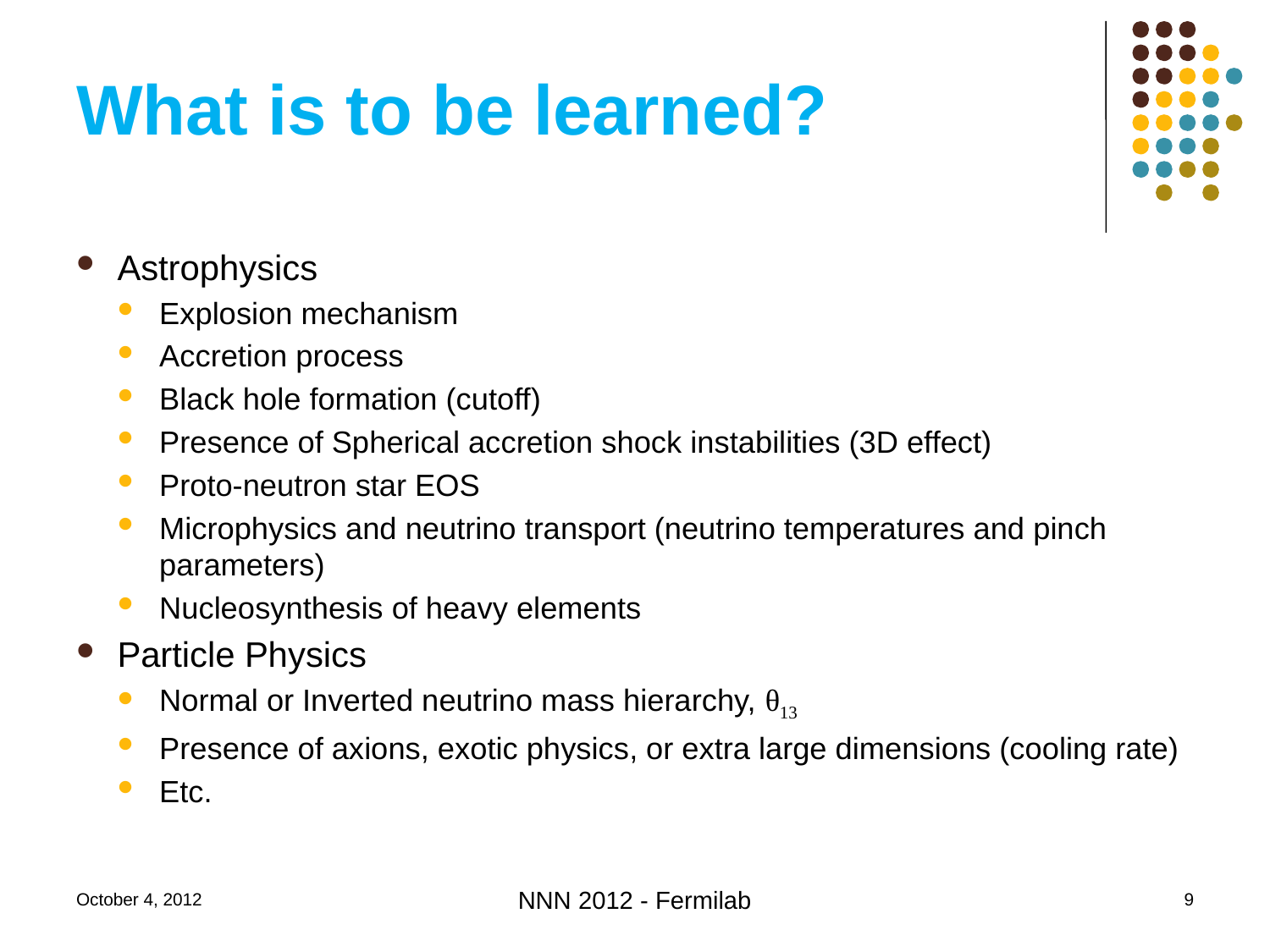

# What is to be learned?
Astrophysics
Explosion mechanism
Accretion process
Black hole formation (cutoff)
Presence of Spherical accretion shock instabilities (3D effect)
Proto-neutron star EOS
Microphysics and neutrino transport (neutrino temperatures and pinch parameters)
Nucleosynthesis of heavy elements
Particle Physics
Normal or Inverted neutrino mass hierarchy, θ13
Presence of axions, exotic physics, or extra large dimensions (cooling rate)
Etc.
October 4, 2012
NNN 2012 - Fermilab
9